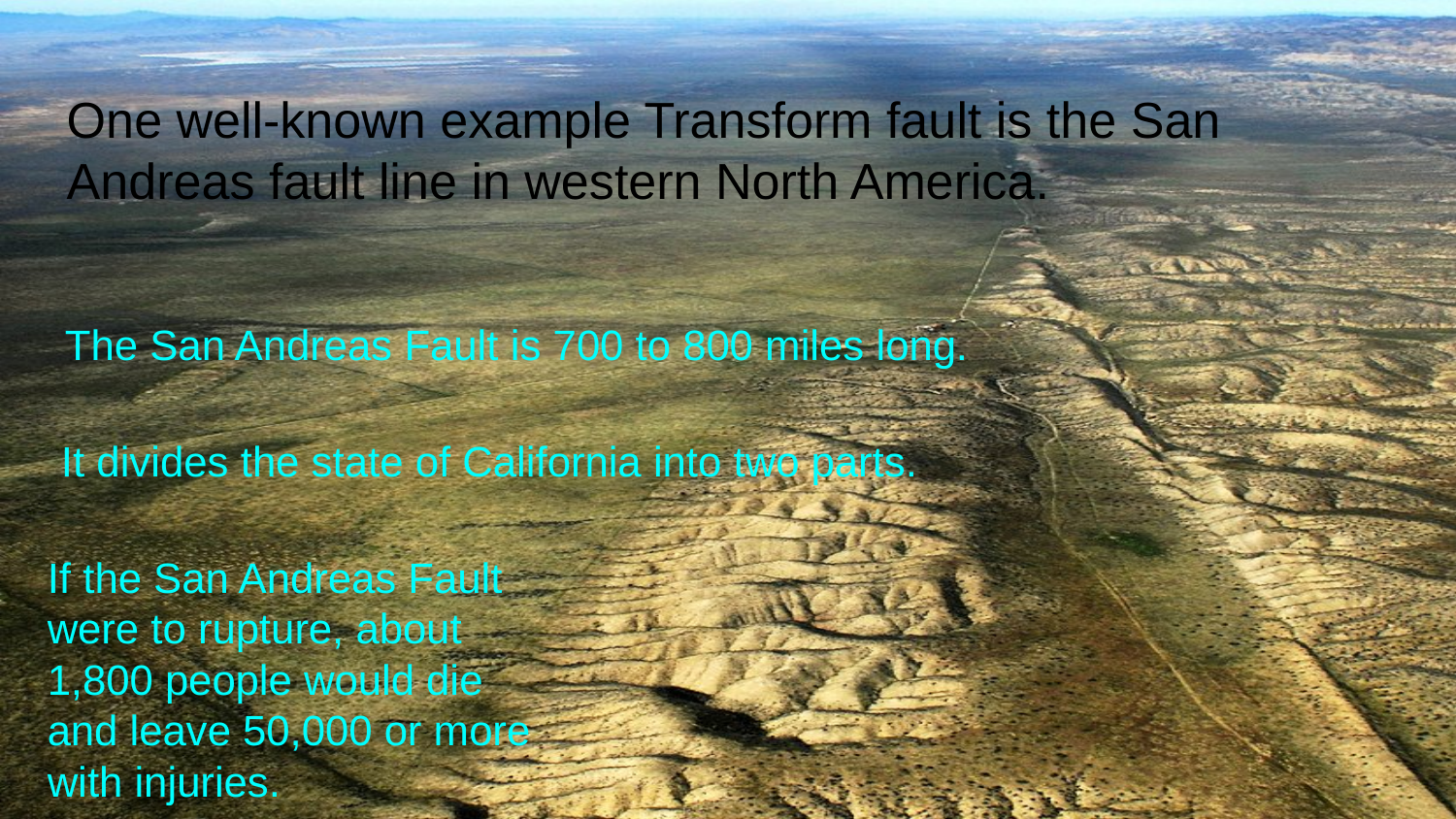

One well-known example Transform fault is the San Andreas fault line in western North America.
The San Andreas Fault is 700 to 800 miles long.
It divides the state of California into two parts.
If the San Andreas Fault were to rupture, about 1,800 people would die and leave 50,000 or more with injuries.